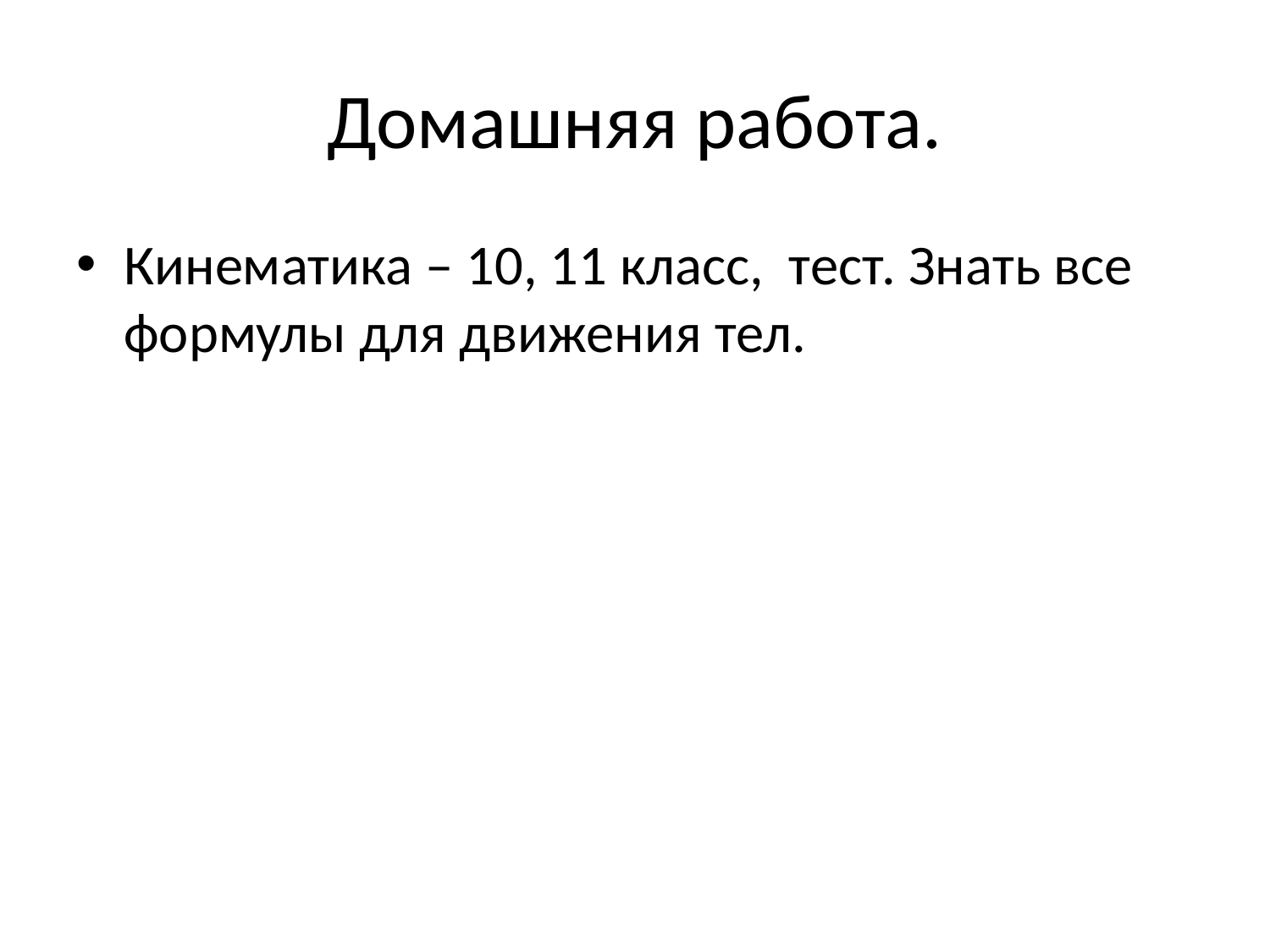

# Домашняя работа.
Кинематика – 10, 11 класс,  тест. Знать все формулы для движения тел.